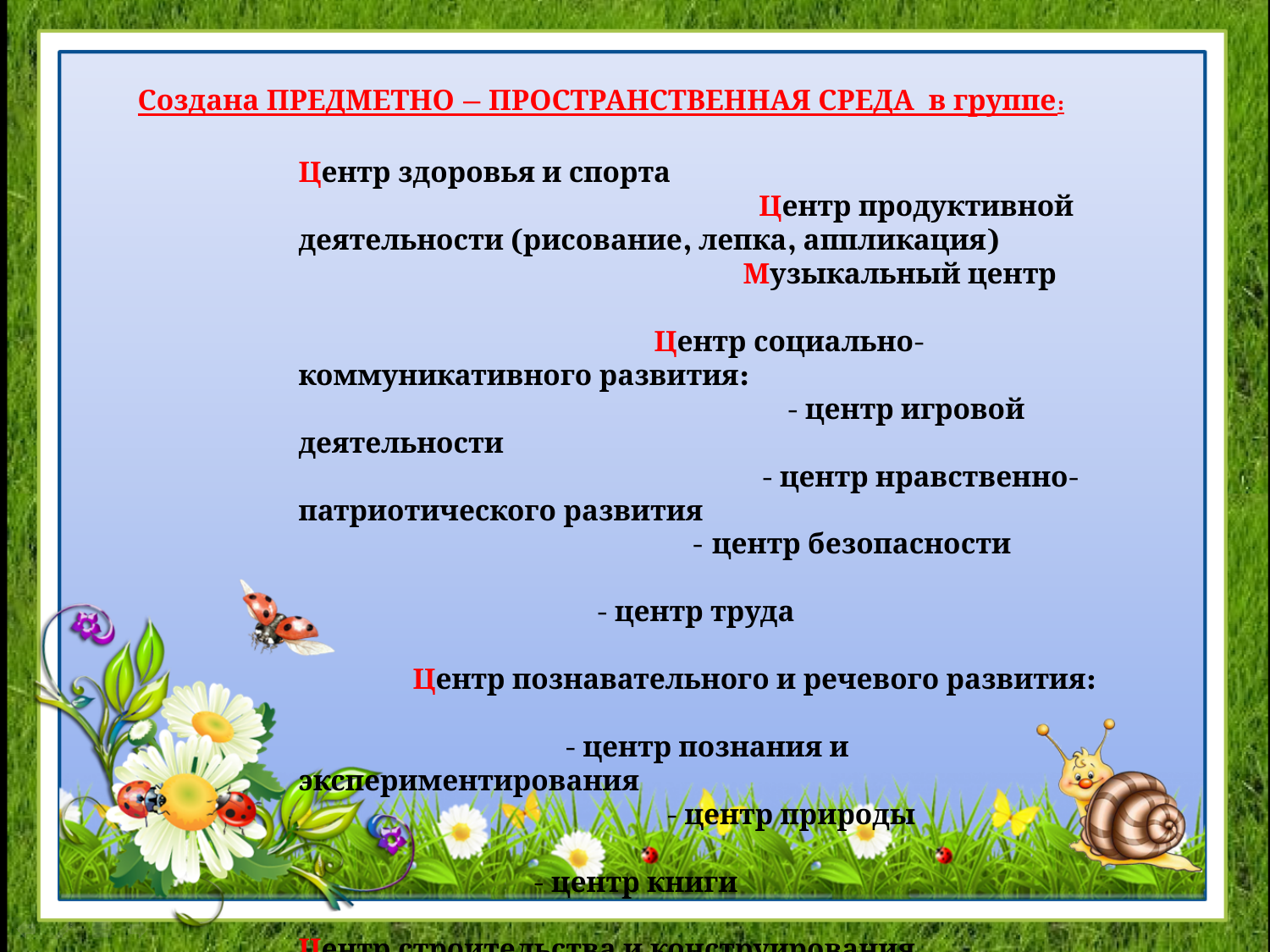

# Создана ПРЕДМЕТНО – ПРОСТРАНСТВЕННАЯ СРЕДА  в группе:
Центр здоровья и спорта                                                                                                                                  Центр продуктивной деятельности (рисование, лепка, аппликация)                                                                                             Музыкальный центр                                                                                                                                                                                                           Центр социально-коммуникативного развития:                                                                                                                                           - центр игровой деятельности                                                                                                                                                                              - центр нравственно-патриотического развития                                                                                                                    - центр безопасности                                                                                                                                                                                                         - центр труда                                                                                                                                                                                                              Центр познавательного и речевого развития:                                                                                                                                                                                      - центр познания и экспериментирования                                                                                                                                         - центр природы                                                                                                                                                                                                              - центр книги                                                                                                                                                                       Центр строительства и конструирования                                                                                                                                Центр отдыха и уединения